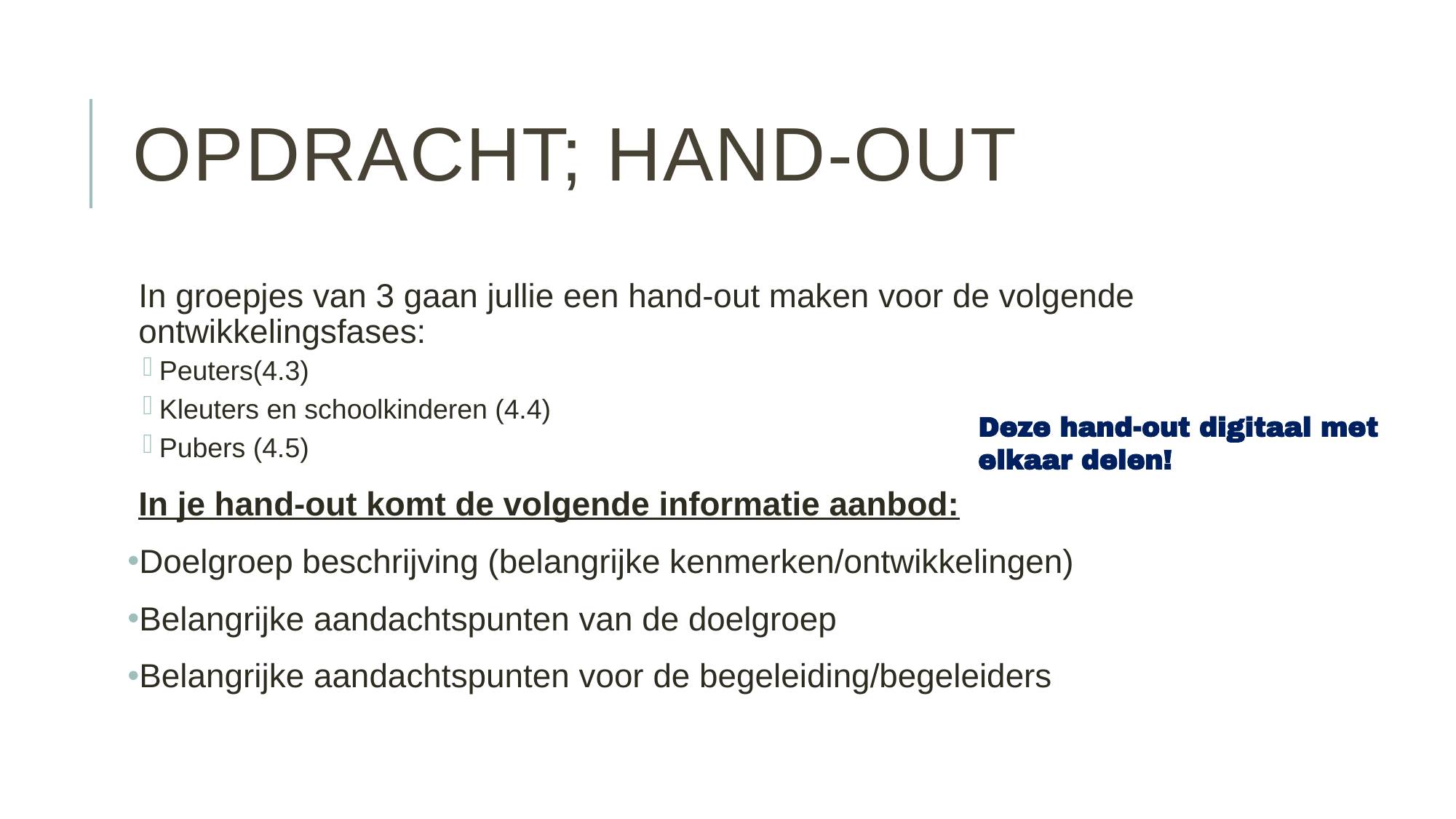

# Opdracht; Hand-out
In groepjes van 3 gaan jullie een hand-out maken voor de volgende ontwikkelingsfases:
Peuters(4.3)
Kleuters en schoolkinderen (4.4)
Pubers (4.5)
In je hand-out komt de volgende informatie aanbod:
Doelgroep beschrijving (belangrijke kenmerken/ontwikkelingen)
Belangrijke aandachtspunten van de doelgroep
Belangrijke aandachtspunten voor de begeleiding/begeleiders

Deze hand-out digitaal met elkaar delen!